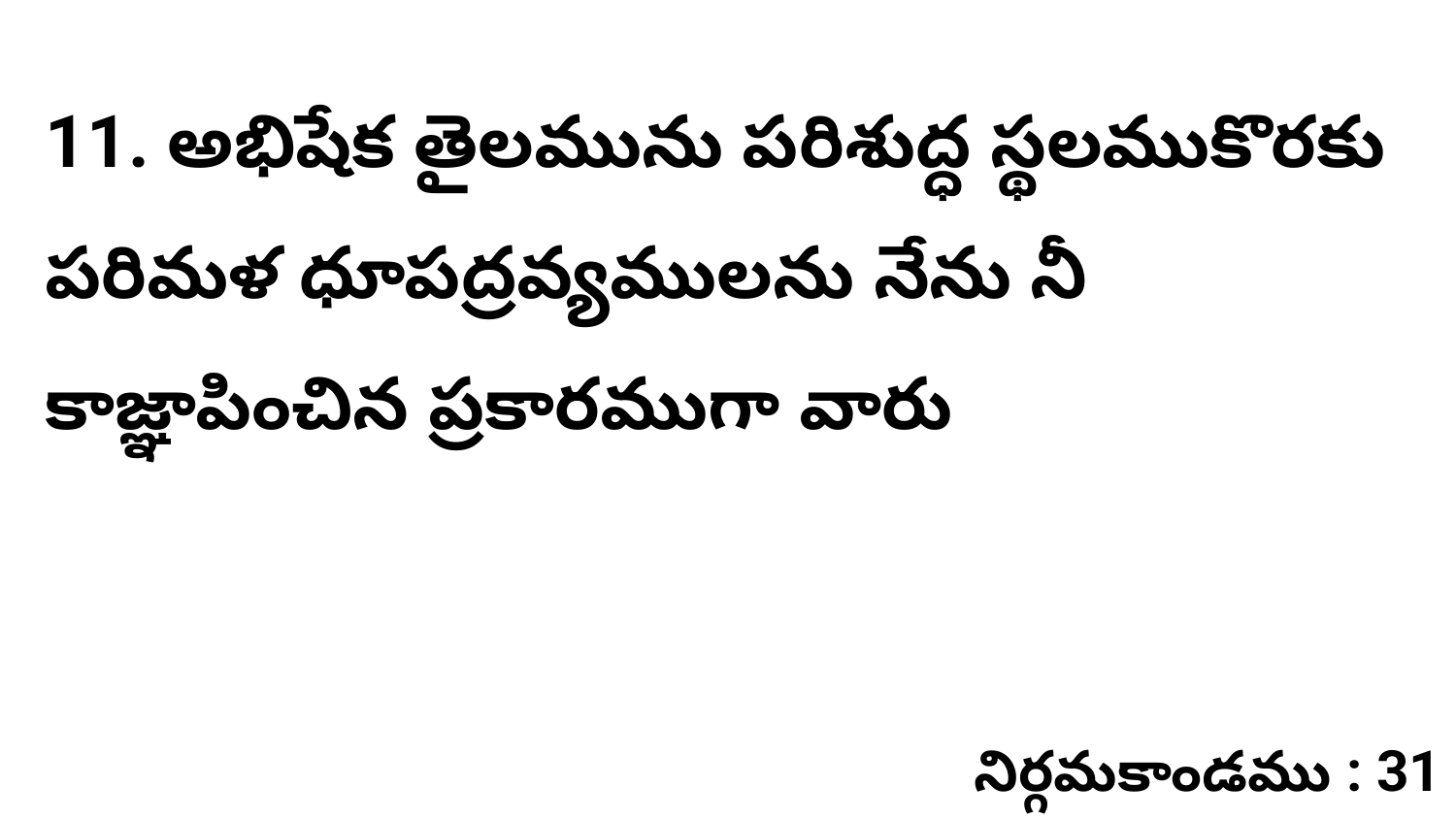

11. అభిషేక తైలమును పరిశుద్ధ స్థలముకొరకు పరిమళ ధూపద్రవ్యములను నేను నీ కాజ్ఞాపించిన ప్రకారముగా వారు
నిర్గమకాండము : 31